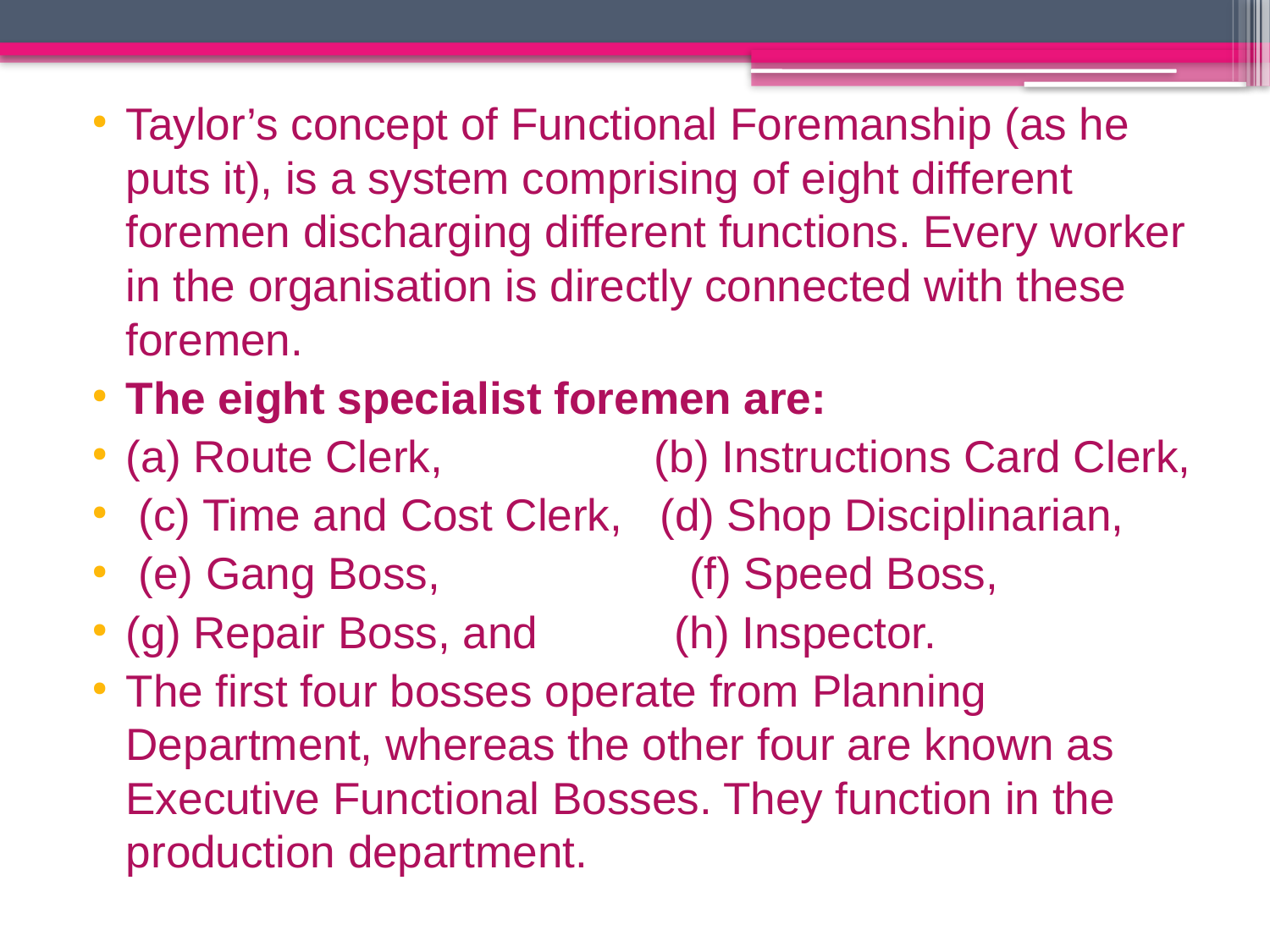

Taylor’s concept of Functional Foremanship (as he puts it), is a system comprising of eight different foremen discharging different functions. Every worker in the organisation is directly connected with these foremen.
The eight specialist foremen are:
(a) Route Clerk,                 (b) Instructions Card Clerk,
 (c) Time and Cost Clerk,   (d) Shop Disciplinarian,
 (e) Gang Boss,                    (f) Speed Boss,
(g) Repair Boss, and           (h) Inspector.
The first four bosses operate from Planning Department, whereas the other four are known as Executive Functional Bosses. They function in the production department.